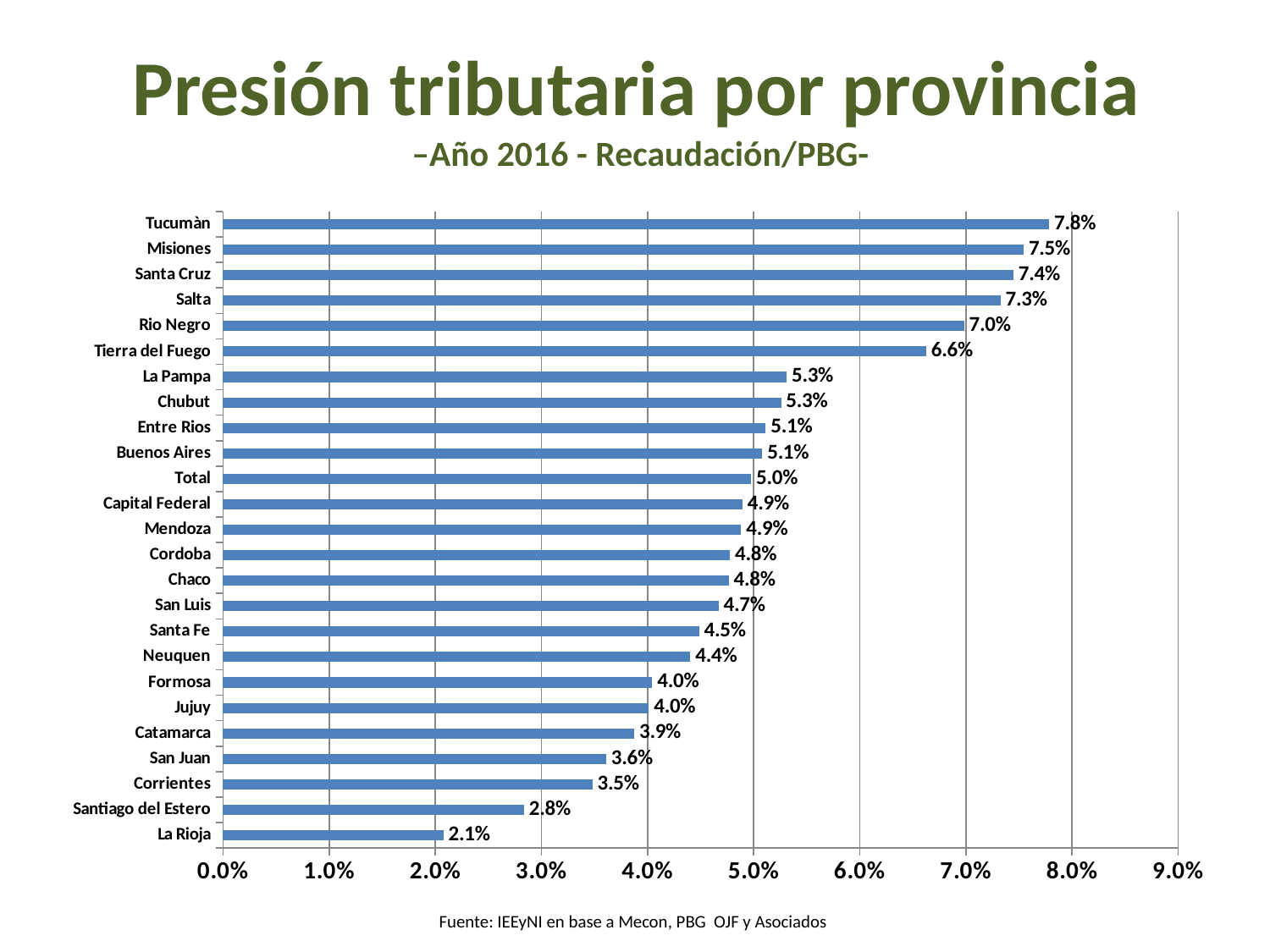

# Presión tributaria por provincia –Año 2016 - Recaudación/PBG-

### Chart

| Category |  |
|---|---|
| La Rioja | 0.020756234071206203 |
| Santiago del Estero | 0.028377643378740807 |
| Corrientes | 0.03480563915023275 |
| San Juan | 0.03609604036041938 |
| Catamarca | 0.03874139213168606 |
| Jujuy | 0.04013457108669422 |
| Formosa | 0.04045144463703223 |
| Neuquen | 0.044025644133455395 |
| Santa Fe | 0.044871923955493 |
| San Luis | 0.04668722355552676 |
| Chaco | 0.0476604778335853 |
| Cordoba | 0.04777148021720101 |
| Mendoza | 0.04881644471088865 |
| Capital Federal | 0.04895729042601213 |
| Total | 0.049762192300071194 |
| Buenos Aires | 0.050814363220206014 |
| Entre Rios | 0.051145037032625885 |
| Chubut | 0.05258209353863084 |
| La Pampa | 0.0531068891114425 |
| Tierra del Fuego | 0.06626038439853733 |
| Rio Negro | 0.06983178187723953 |
| Salta | 0.07327188430540443 |
| Santa Cruz | 0.0744880472643323 |
| Misiones | 0.0754513089052759 |
| Tucumàn | 0.0778576466202239 |
Fuente: IEEyNI en base a Mecon, PBG  OJF y Asociados